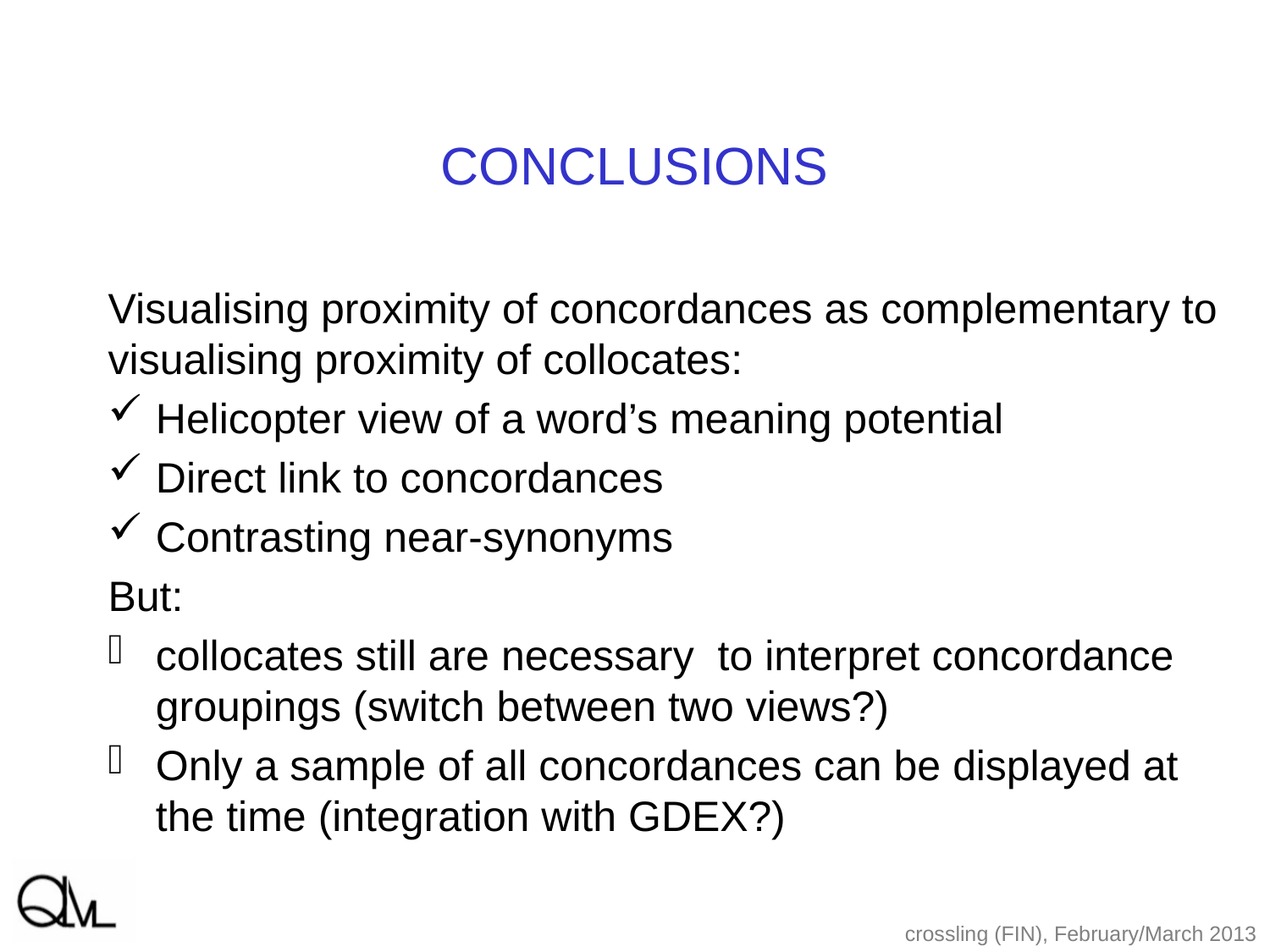

# Conclusions
Visualising proximity of concordances as complementary to visualising proximity of collocates:
Helicopter view of a word’s meaning potential
Direct link to concordances
Contrasting near-synonyms
But:
collocates still are necessary  to interpret concordance groupings (switch between two views?)
Only a sample of all concordances can be displayed at the time (integration with GDEX?)

crossling (FIN), February/March 2013